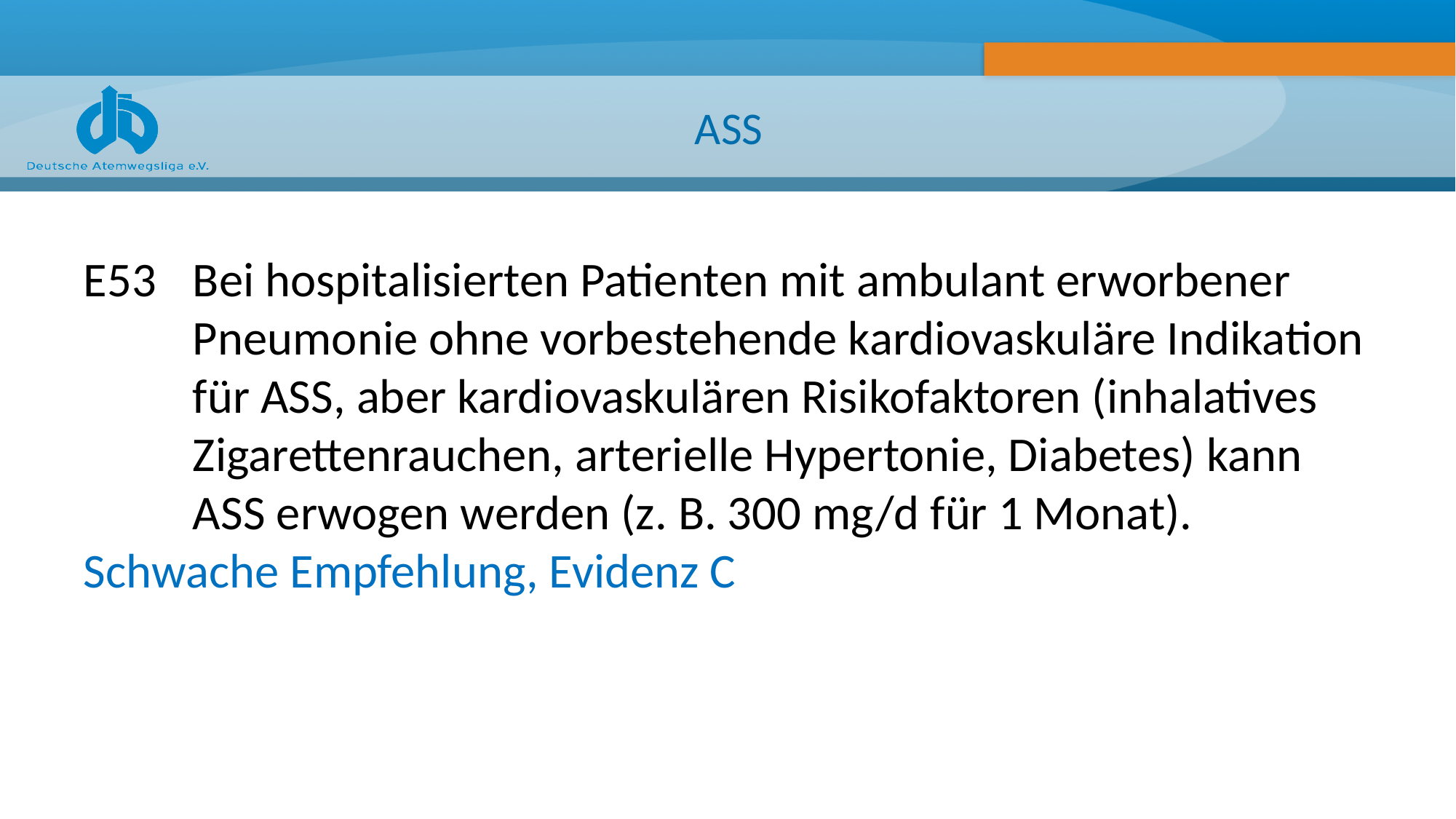

# ASS
E53 	Bei hospitalisierten Patienten mit ambulant erworbener 	Pneumonie ohne vorbestehende kardiovaskuläre Indikation 	für ASS, aber kardiovaskulären Risikofaktoren (inhalatives 	Zigarettenrauchen, arterielle Hypertonie, Diabetes) kann 	ASS erwogen werden (z. B. 300 mg/d für 1 Monat). 	Schwache Empfehlung, Evidenz C